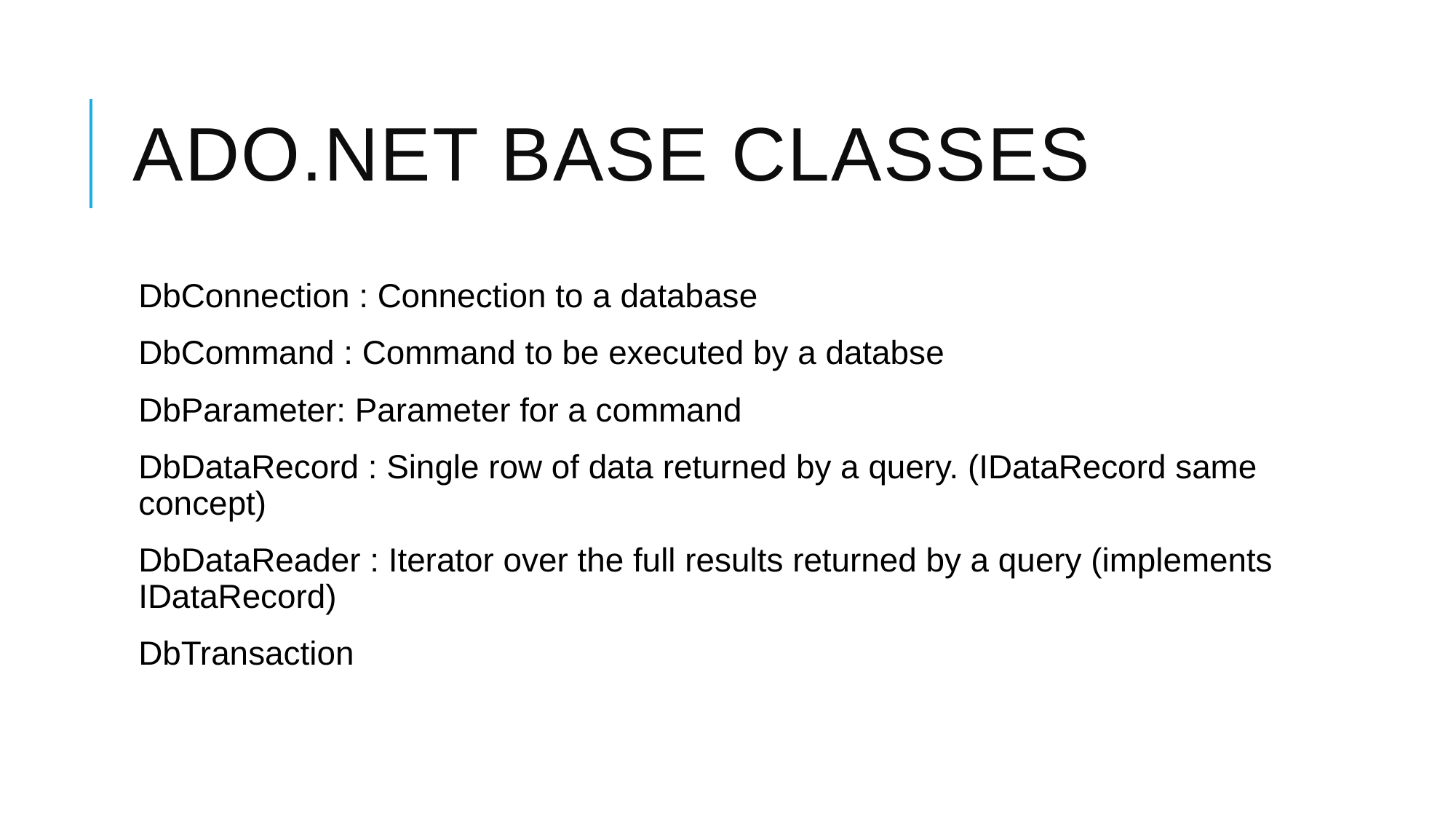

# ADO.NET base classes
DbConnection : Connection to a database
DbCommand : Command to be executed by a databse
DbParameter: Parameter for a command
DbDataRecord : Single row of data returned by a query. (IDataRecord same concept)
DbDataReader : Iterator over the full results returned by a query (implements IDataRecord)
DbTransaction